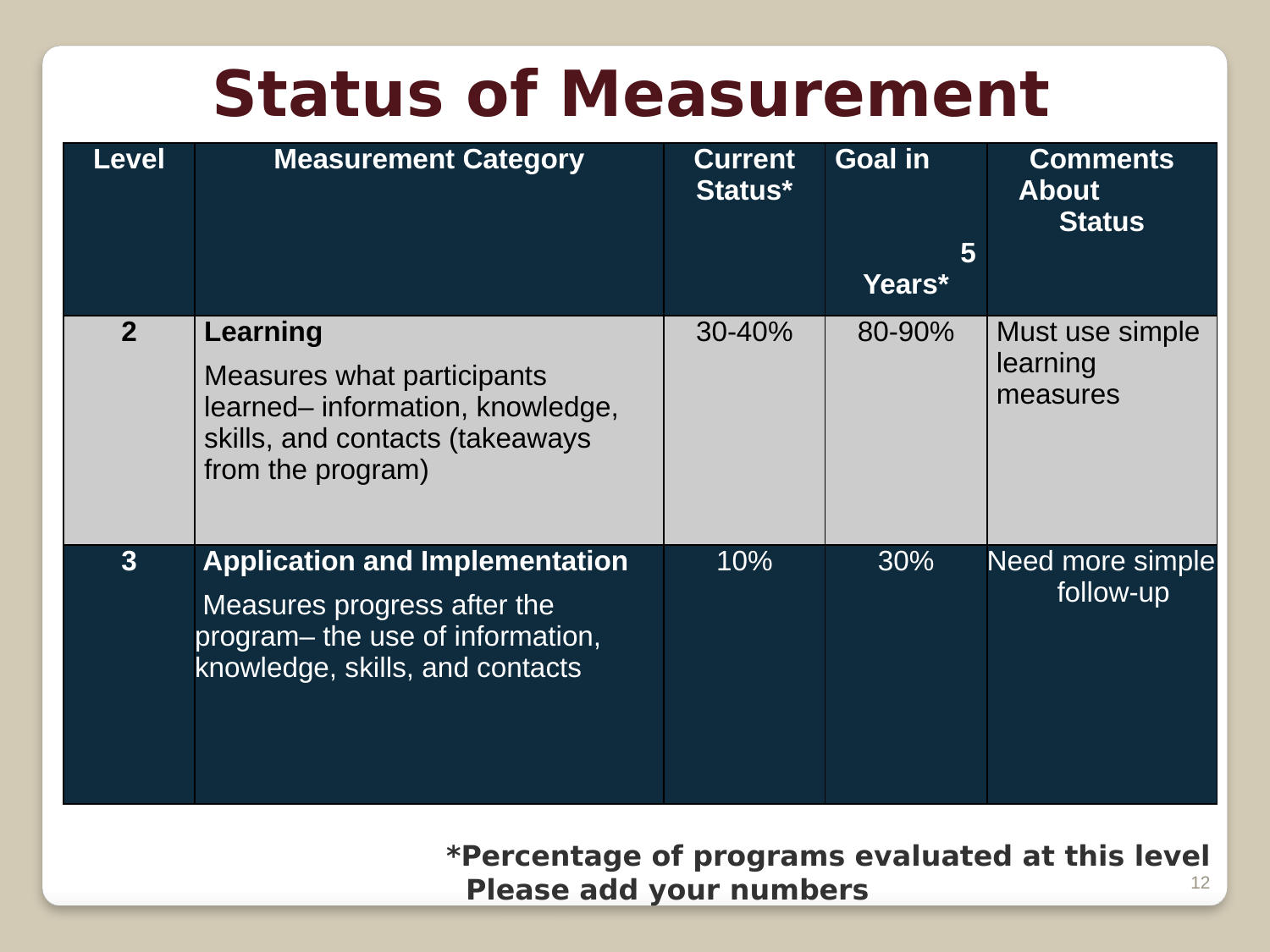

Status of Measurement
| Level | Measurement Category | Current Status\* | Goal in 5 Years\* | Comments About Status |
| --- | --- | --- | --- | --- |
| 2 | Learning Measures what participants learned– information, knowledge, skills, and contacts (takeaways from the program) | 30-40% | 80-90% | Must use simple learning measures |
| 3 | Application and Implementation Measures progress after the program– the use of information, knowledge, skills, and contacts | 10% | 30% | Need more simple follow-up |
			*Percentage of programs evaluated at this level
			  Please add your numbers

12